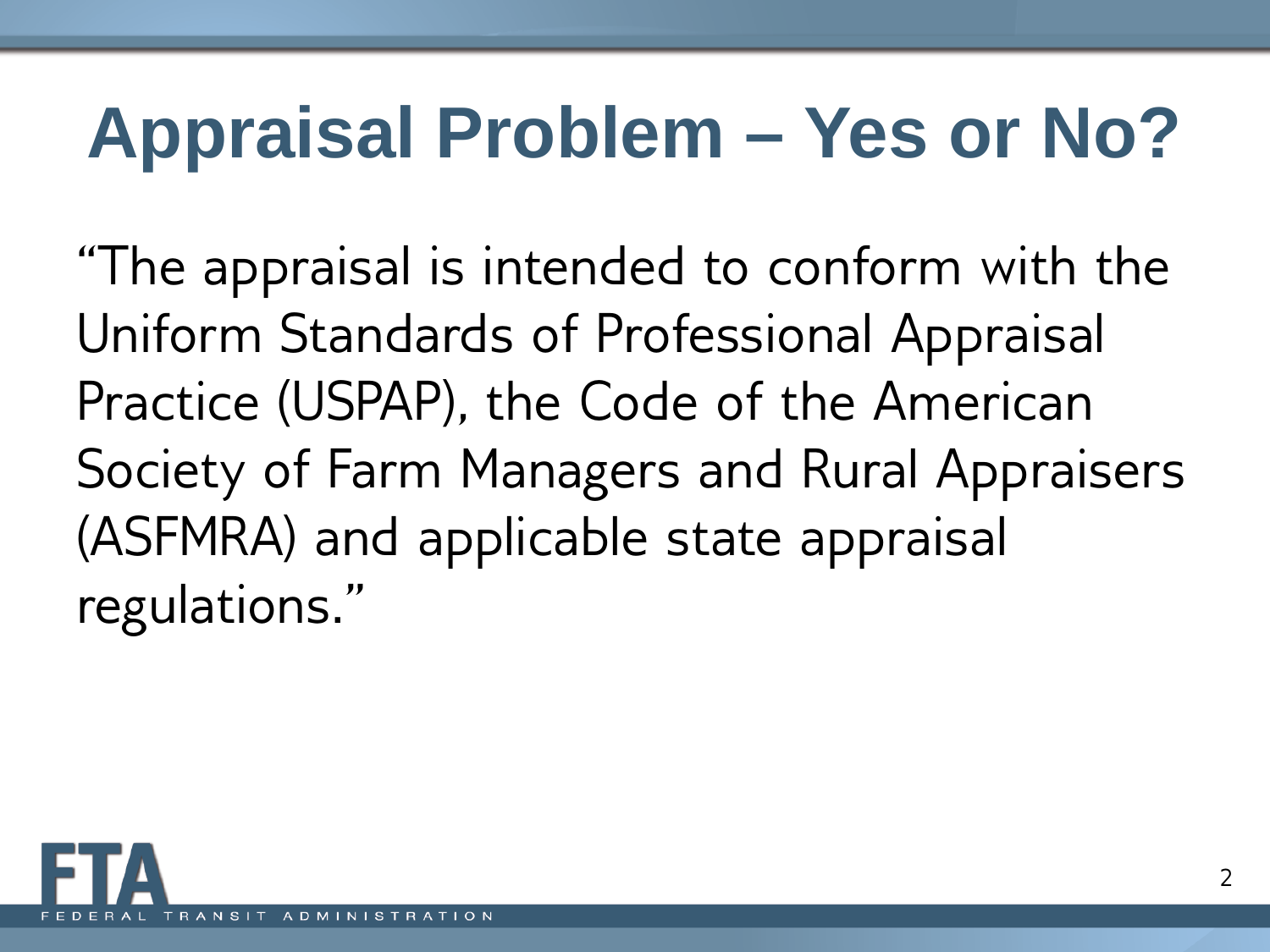

# Appraisal Problem – Yes or No?
“The appraisal is intended to conform with the Uniform Standards of Professional Appraisal Practice (USPAP), the Code of the American Society of Farm Managers and Rural Appraisers (ASFMRA) and applicable state appraisal regulations.”